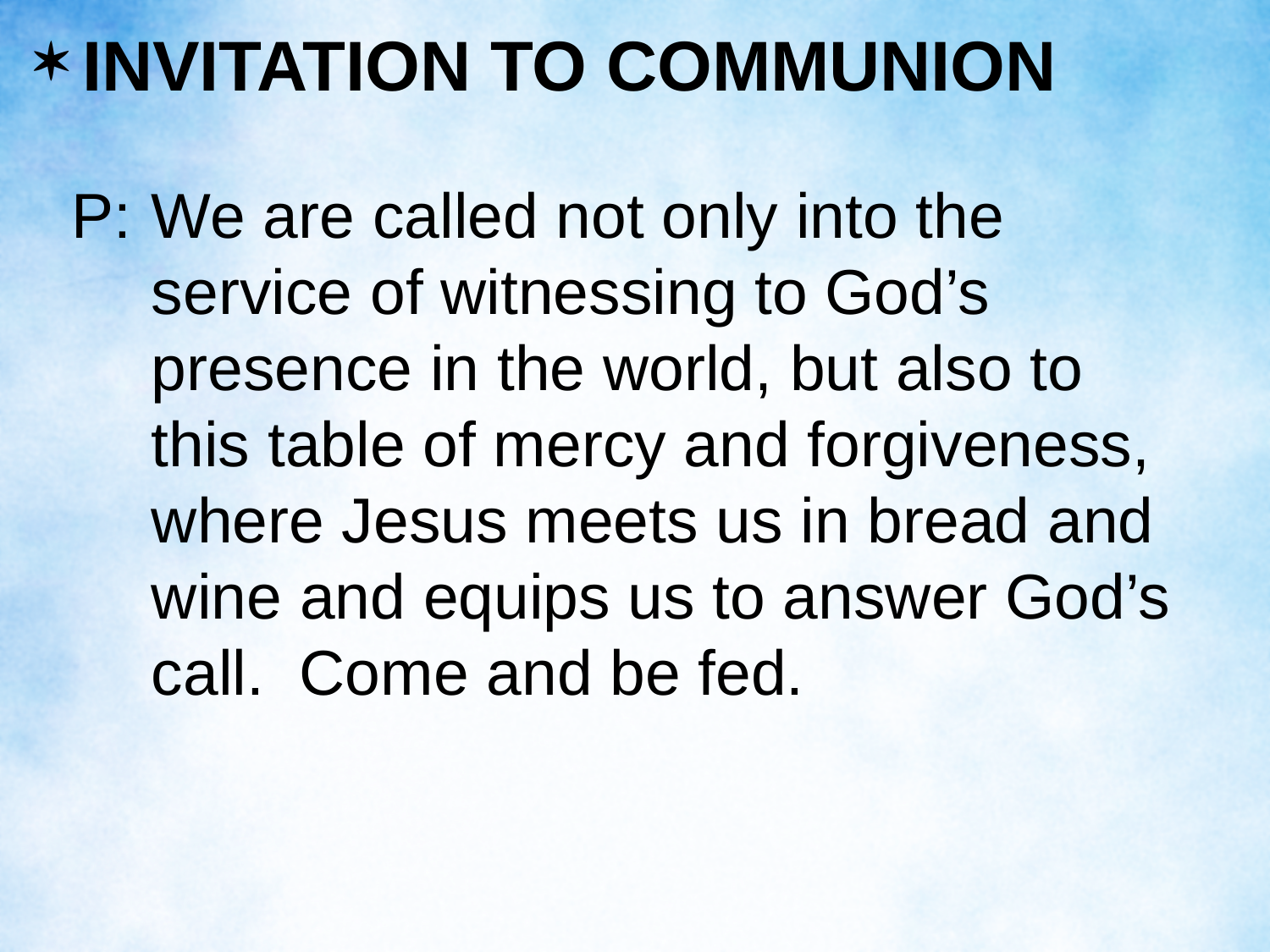

INVITATION TO COMMUNION
P:	We are called not only into the service of witnessing to God’s presence in the world, but also to this table of mercy and forgiveness, where Jesus meets us in bread and wine and equips us to answer God’s call.  Come and be fed.